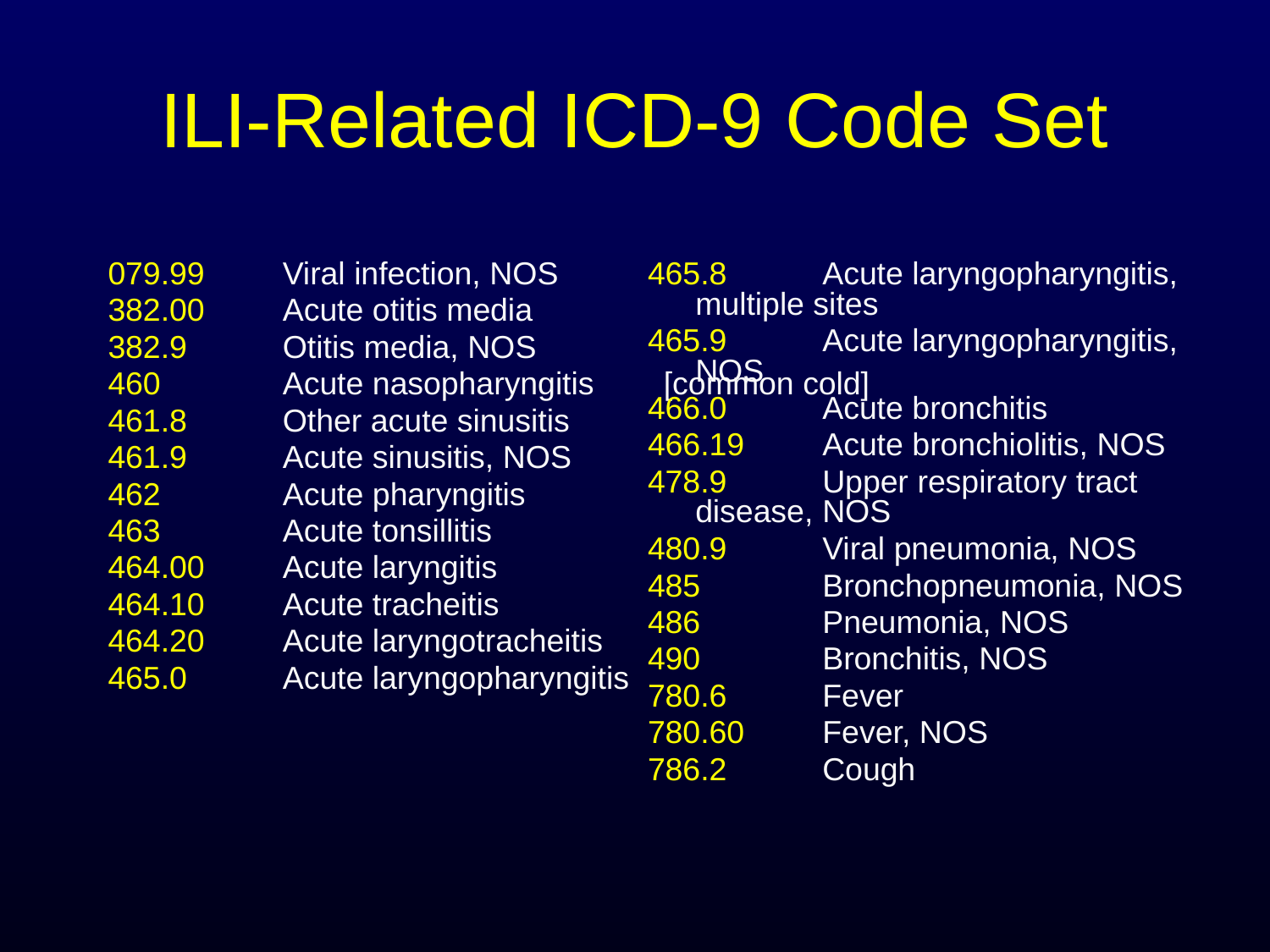

# ILI-Related ICD-9 Code Set
079.99 	Viral infection, NOS
382.00 	Acute otitis media
382.9 	Otitis media, NOS
460 	Acute nasopharyngitis 	[common cold]
461.8 	Other acute sinusitis
461.9 	Acute sinusitis, NOS
462 	Acute pharyngitis
463 	Acute tonsillitis
464.00 	Acute laryngitis
464.10 	Acute tracheitis
464.20 	Acute laryngotracheitis
465.0 	Acute laryngopharyngitis
465.8 	Acute laryngopharyngitis, 	multiple sites
465.9 	Acute laryngopharyngitis, NOS
466.0 	Acute bronchitis
466.19 	Acute bronchiolitis, NOS
478.9 	Upper respiratory tract disease, 	NOS
480.9 	Viral pneumonia, NOS
485 	Bronchopneumonia, NOS
486 	Pneumonia, NOS
490 	Bronchitis, NOS
780.6 	Fever
780.60 	Fever, NOS
786.2 	Cough